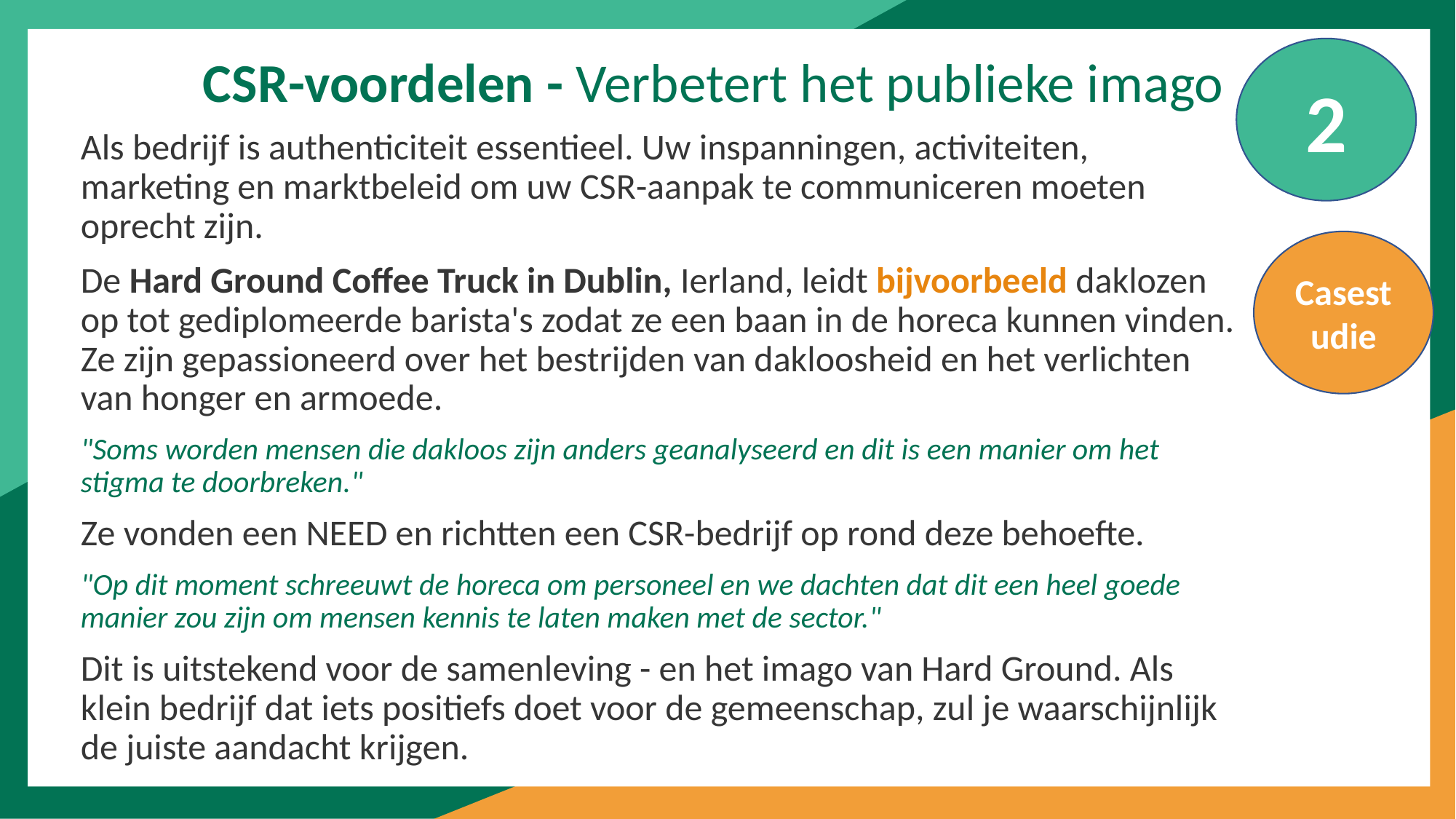

2
CSR-voordelen - Verbetert het publieke imago
Als bedrijf is authenticiteit essentieel. Uw inspanningen, activiteiten, marketing en marktbeleid om uw CSR-aanpak te communiceren moeten oprecht zijn.
De Hard Ground Coffee Truck in Dublin, Ierland, leidt bijvoorbeeld daklozen op tot gediplomeerde barista's zodat ze een baan in de horeca kunnen vinden.  Ze zijn gepassioneerd over het bestrijden van dakloosheid en het verlichten van honger en armoede.
"Soms worden mensen die dakloos zijn anders geanalyseerd en dit is een manier om het stigma te doorbreken."
Ze vonden een NEED en richtten een CSR-bedrijf op rond deze behoefte.
"Op dit moment schreeuwt de horeca om personeel en we dachten dat dit een heel goede manier zou zijn om mensen kennis te laten maken met de sector."
Dit is uitstekend voor de samenleving - en het imago van Hard Ground. Als klein bedrijf dat iets positiefs doet voor de gemeenschap, zul je waarschijnlijk de juiste aandacht krijgen.

Casestudie